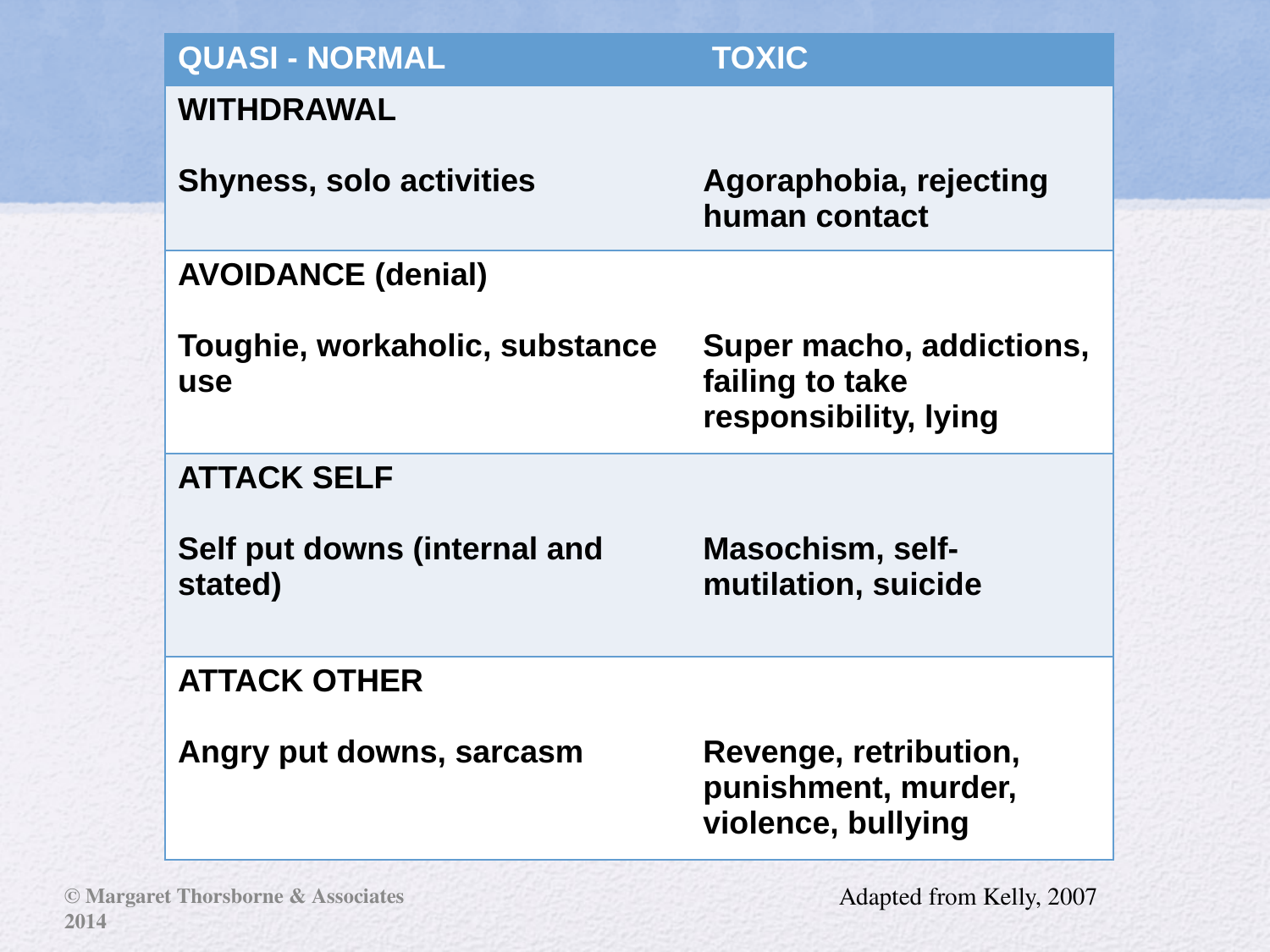

#
| QUASI - NORMAL | TOXIC |
| --- | --- |
| WITHDRAWAL Shyness, solo activities | Agoraphobia, rejecting human contact |
| AVOIDANCE (denial) Toughie, workaholic, substance use | Super macho, addictions, failing to take responsibility, lying |
| ATTACK SELF Self put downs (internal and stated) | Masochism, self-mutilation, suicide |
| ATTACK OTHER Angry put downs, sarcasm | Revenge, retribution, punishment, murder, violence, bullying |
|  |  |
| --- | --- |
|  |
| --- |
| Withdrawal |
|  |
|  |
|  |
| Quasi Normal | Toxic |
| --- | --- |
Adapted from Kelly, 2007
© Margaret Thorsborne & Associates 2014